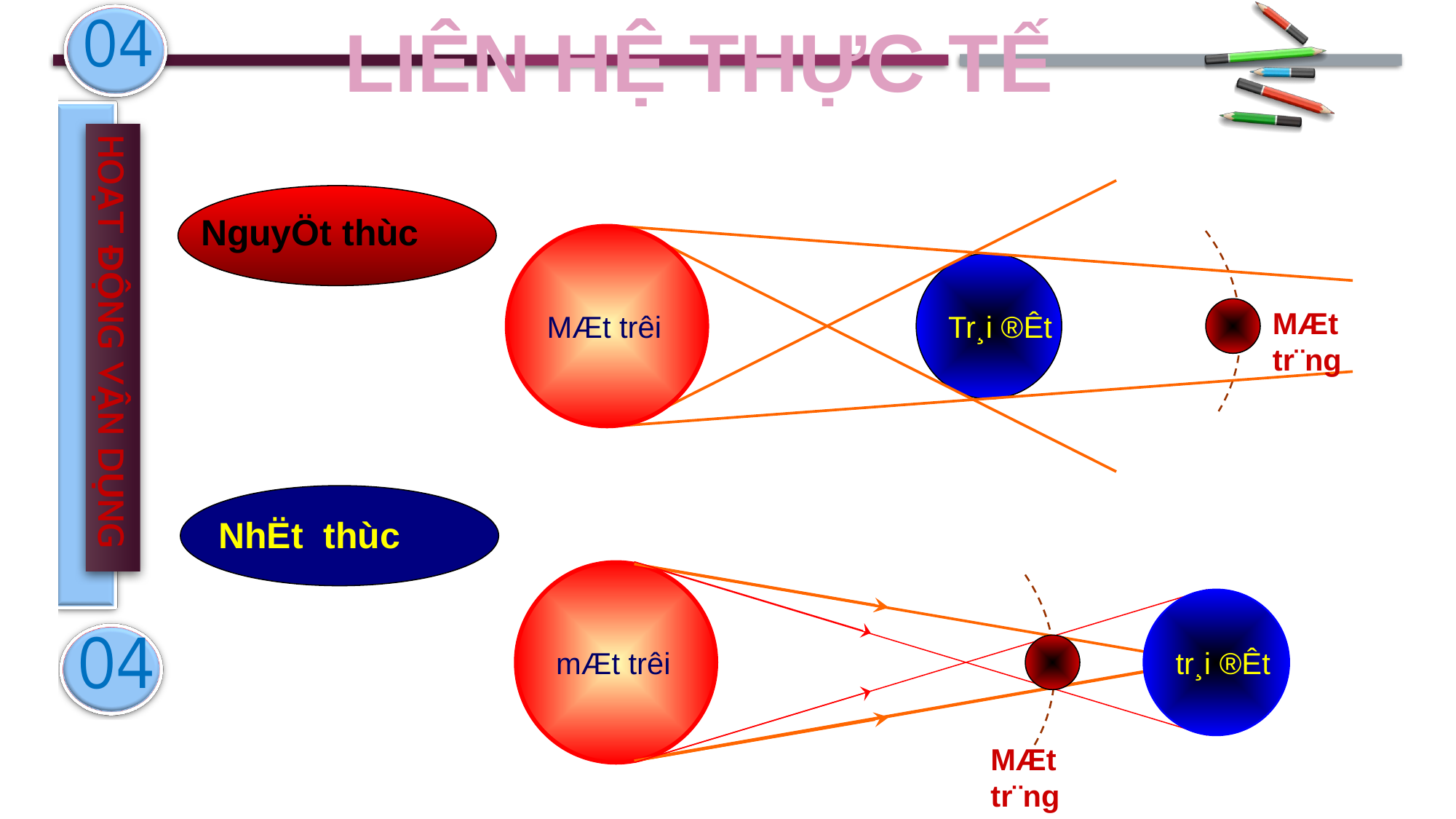

04
LIÊN HỆ THỰC TẾ

NguyÖt thùc
MÆt trêi

Tr¸i ®Êt

MÆt tr¨ng
HOẠT ĐỘNG VẬN DỤNG

NhËt  thùc

mÆt trêi

tr¸i ®Êt
04

MÆt tr¨ng